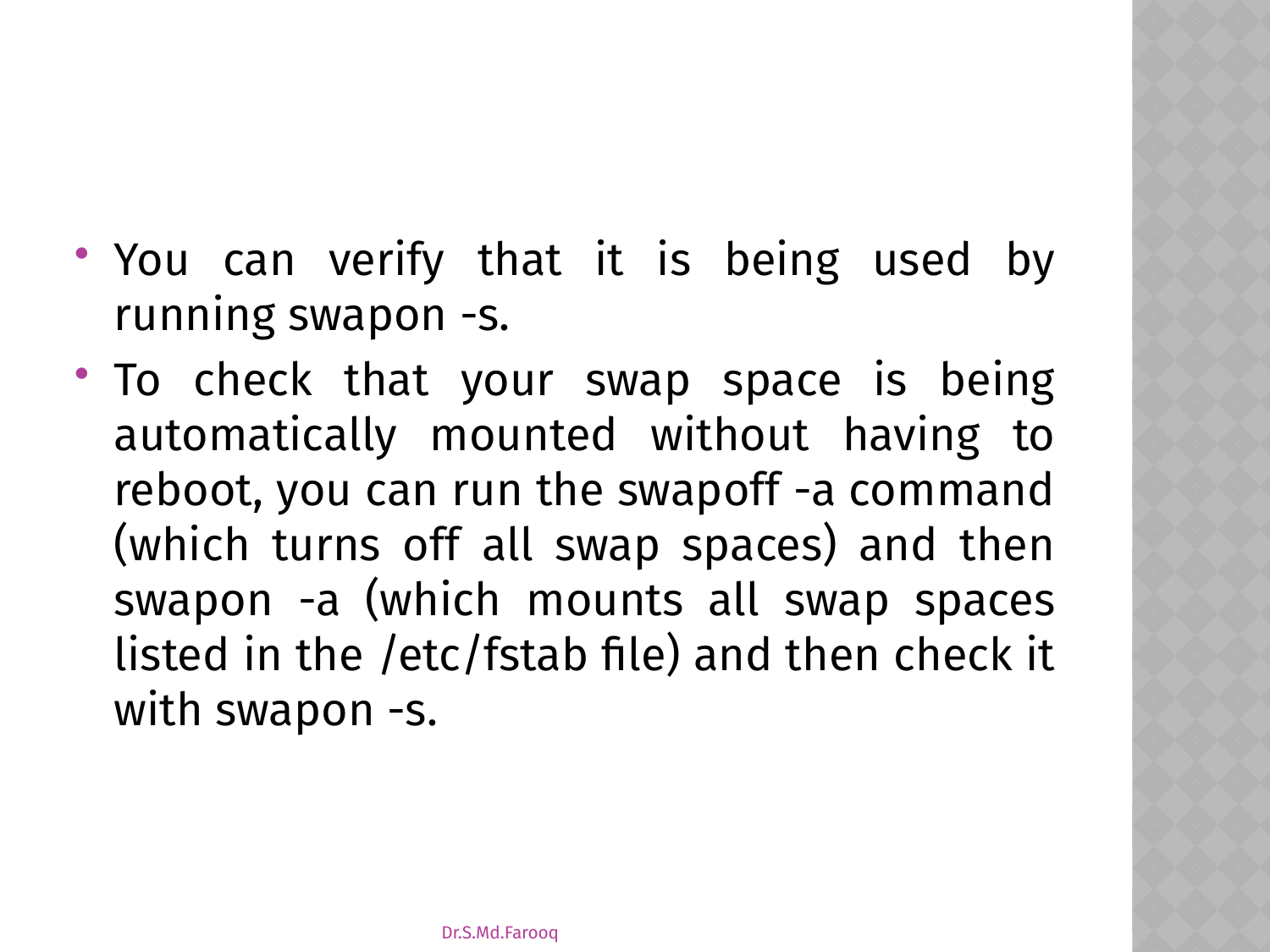

#
You can verify that it is being used by running swapon -s.
To check that your swap space is being automatically mounted without having to reboot, you can run the swapoff -a command (which turns off all swap spaces) and then swapon -a (which mounts all swap spaces listed in the /etc/fstab file) and then check it with swapon -s.

Dr.S.Md.Farooq